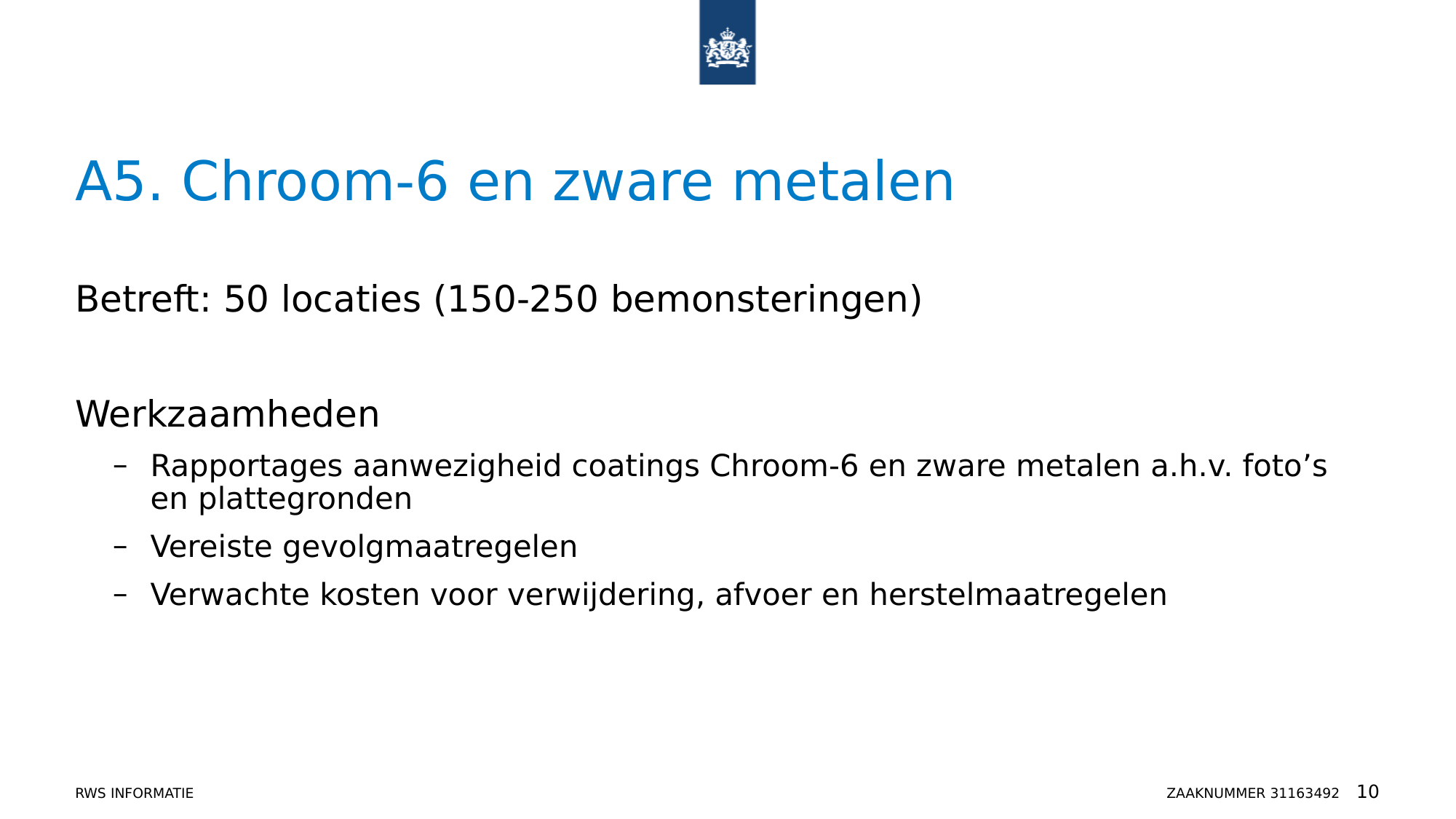

# A5. Chroom-6 en zware metalen
Betreft: 50 locaties (150-250 bemonsteringen)

Werkzaamheden
Rapportages aanwezigheid coatings Chroom-6 en zware metalen a.h.v. foto’s en plattegronden
Vereiste gevolgmaatregelen
Verwachte kosten voor verwijdering, afvoer en herstelmaatregelen
RWS Informatie									Zaaknummer 31163492
10